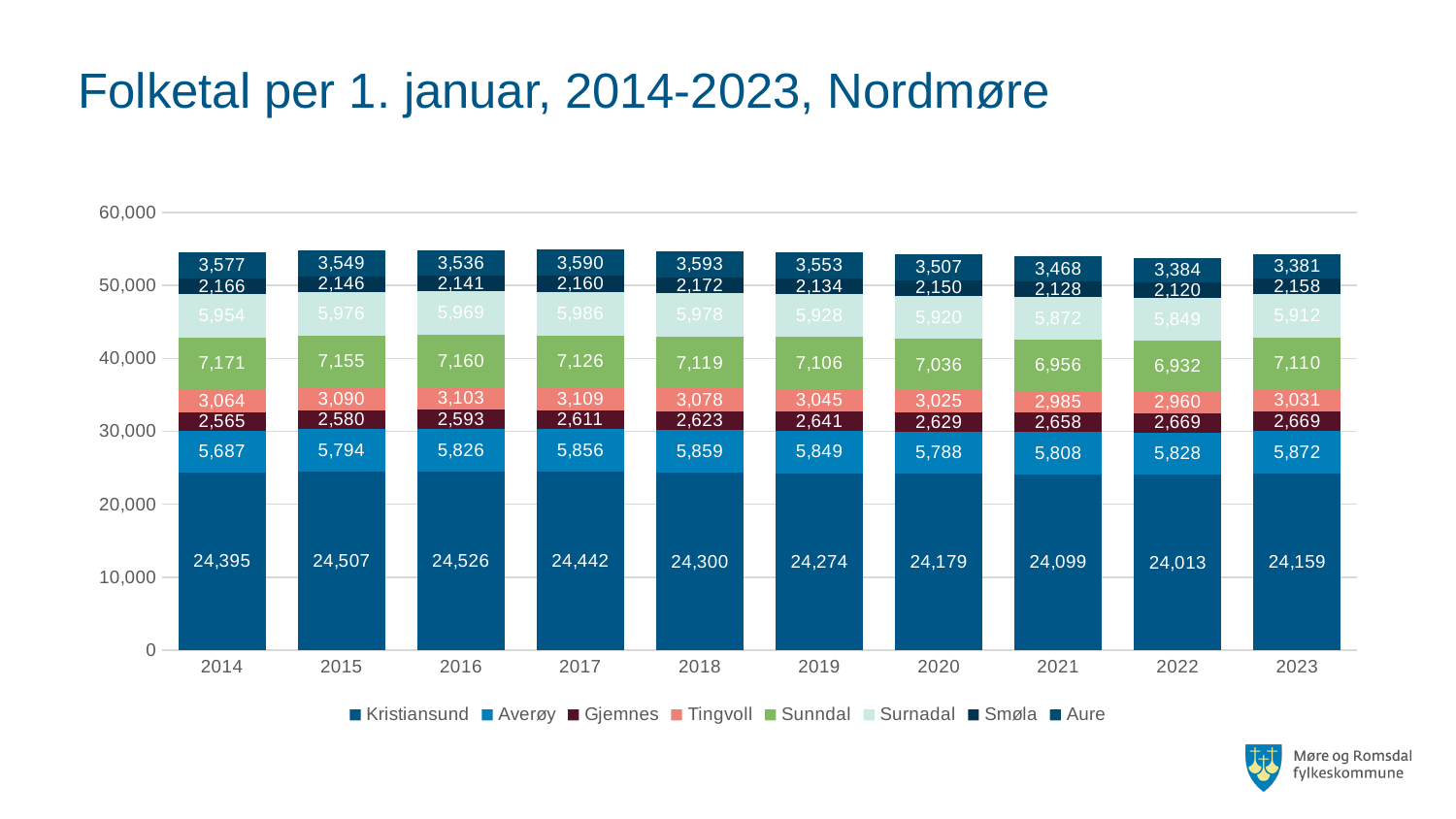

# Folketal per 1. januar, 2014-2023, Nordmøre

### Chart

| Category | Kristiansund | Averøy | Gjemnes | Tingvoll | Sunndal | Surnadal | Smøla | Aure |
|---|---|---|---|---|---|---|---|---|
| 2014 | 24395.0 | 5687.0 | 2565.0 | 3064.0 | 7171.0 | 5954.0 | 2166.0 | 3577.0 |
| 2015 | 24507.0 | 5794.0 | 2580.0 | 3090.0 | 7155.0 | 5976.0 | 2146.0 | 3549.0 |
| 2016 | 24526.0 | 5826.0 | 2593.0 | 3103.0 | 7160.0 | 5969.0 | 2141.0 | 3536.0 |
| 2017 | 24442.0 | 5856.0 | 2611.0 | 3109.0 | 7126.0 | 5986.0 | 2160.0 | 3590.0 |
| 2018 | 24300.0 | 5859.0 | 2623.0 | 3078.0 | 7119.0 | 5978.0 | 2172.0 | 3593.0 |
| 2019 | 24274.0 | 5849.0 | 2641.0 | 3045.0 | 7106.0 | 5928.0 | 2134.0 | 3553.0 |
| 2020 | 24179.0 | 5788.0 | 2629.0 | 3025.0 | 7036.0 | 5920.0 | 2150.0 | 3507.0 |
| 2021 | 24099.0 | 5808.0 | 2658.0 | 2985.0 | 6956.0 | 5872.0 | 2128.0 | 3468.0 |
| 2022 | 24013.0 | 5828.0 | 2669.0 | 2960.0 | 6932.0 | 5849.0 | 2120.0 | 3384.0 |
| 2023 | 24159.0 | 5872.0 | 2669.0 | 3031.0 | 7110.0 | 5912.0 | 2158.0 | 3381.0 |